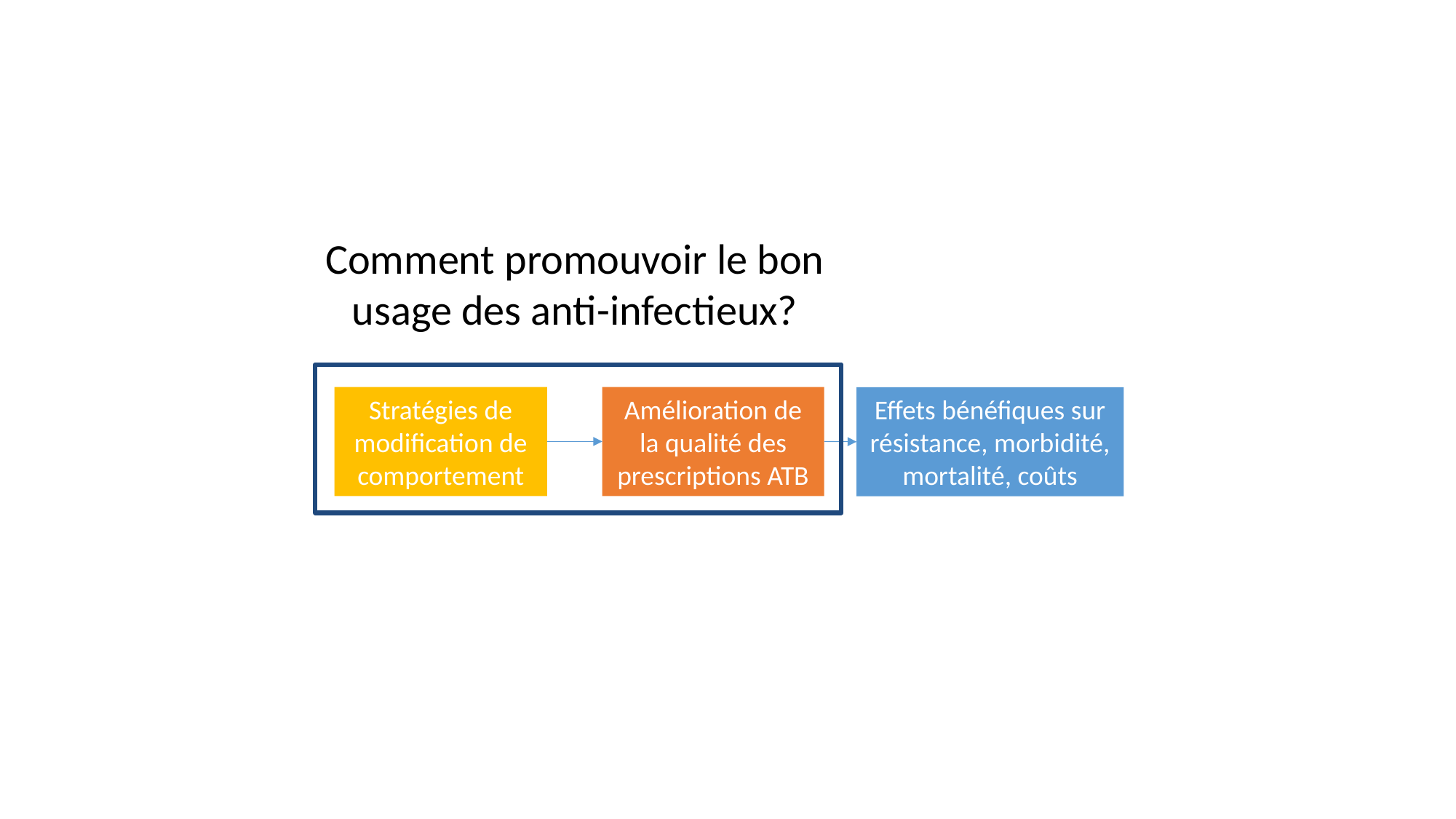

# Comment promouvoir le bon usage des anti-infectieux?

Amélioration de la qualité des prescriptions ATB
Stratégies de modification de comportement
Effets bénéfiques sur résistance, morbidité, mortalité, coûts